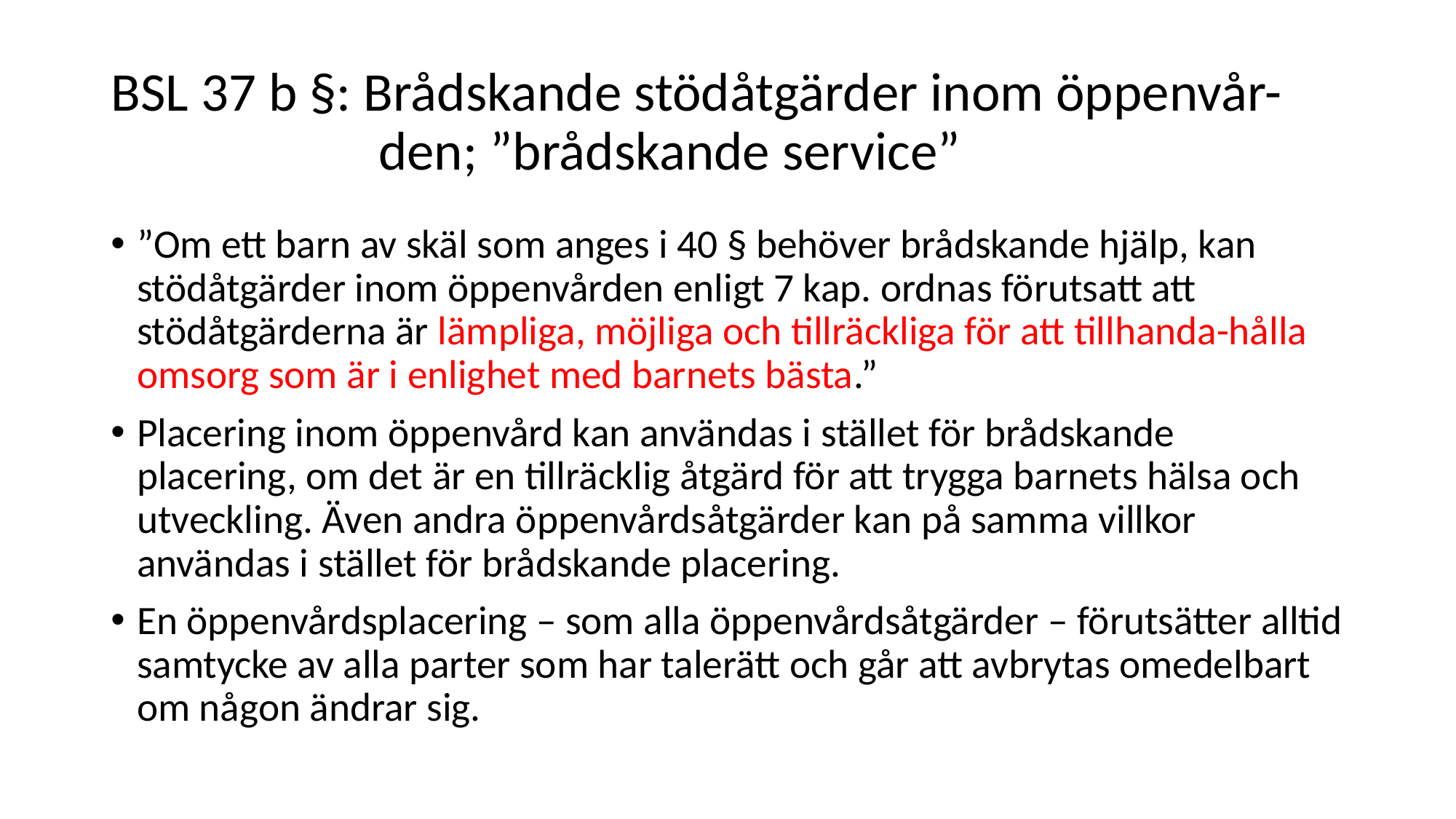

# BSL 37 b §: Brådskande stödåtgärder inom öppenvår-			    den; ”brådskande service”
”Om ett barn av skäl som anges i 40 § behöver brådskande hjälp, kan stödåtgärder inom öppenvården enligt 7 kap. ordnas förutsatt att stödåtgärderna är lämpliga, möjliga och tillräckliga för att tillhanda-hålla omsorg som är i enlighet med barnets bästa.”
Placering inom öppenvård kan användas i stället för brådskande placering, om det är en tillräcklig åtgärd för att trygga barnets hälsa och utveckling. Även andra öppenvårdsåtgärder kan på samma villkor användas i stället för brådskande placering.
En öppenvårdsplacering – som alla öppenvårdsåtgärder – förutsätter alltid samtycke av alla parter som har talerätt och går att avbrytas omedelbart om någon ändrar sig.